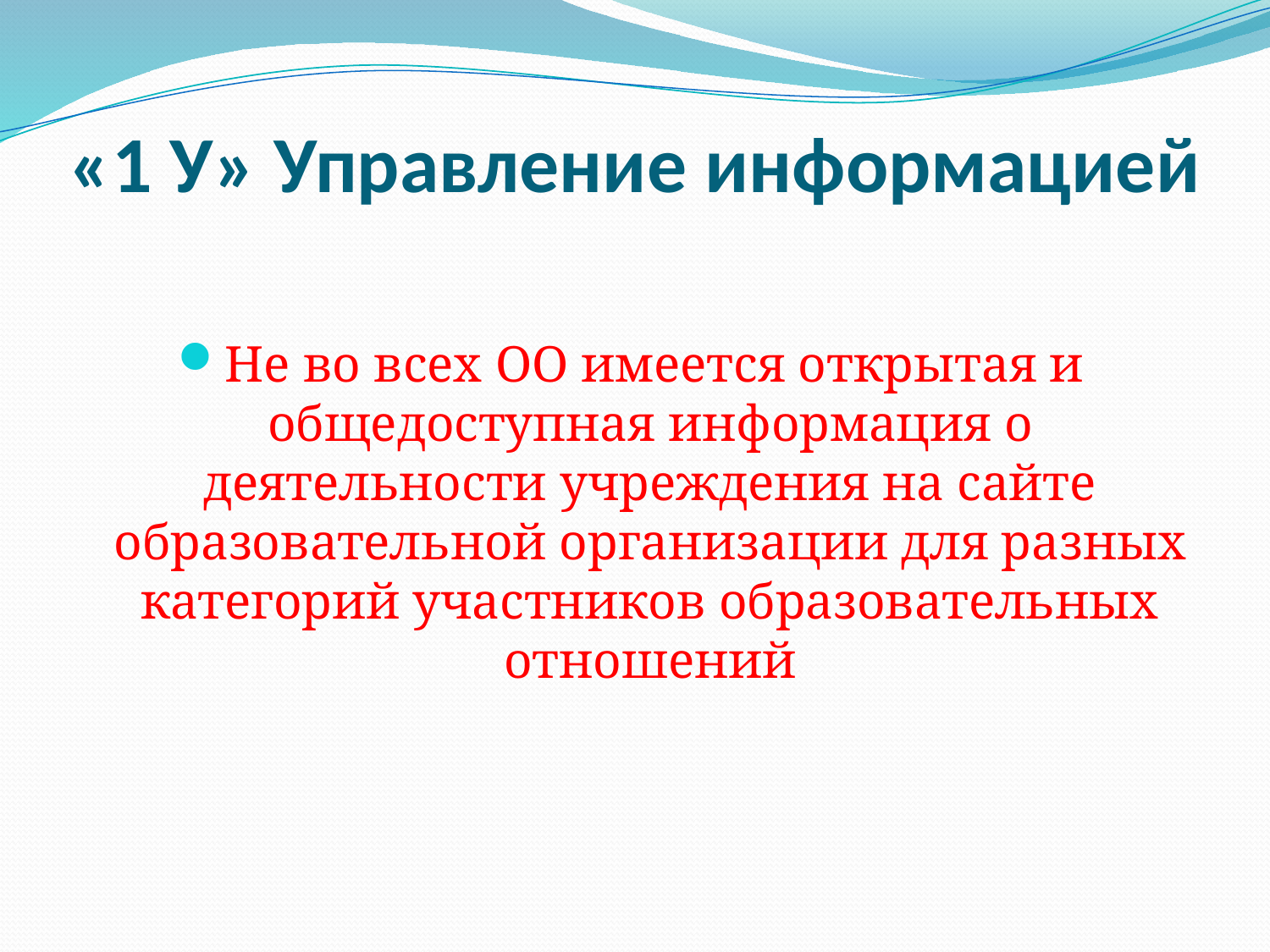

# «1 У» Управление информацией

Не во всех ОО имеется открытая и общедоступная информация о деятельности учреждения на сайте образовательной организации для разных категорий участников образовательных отношений